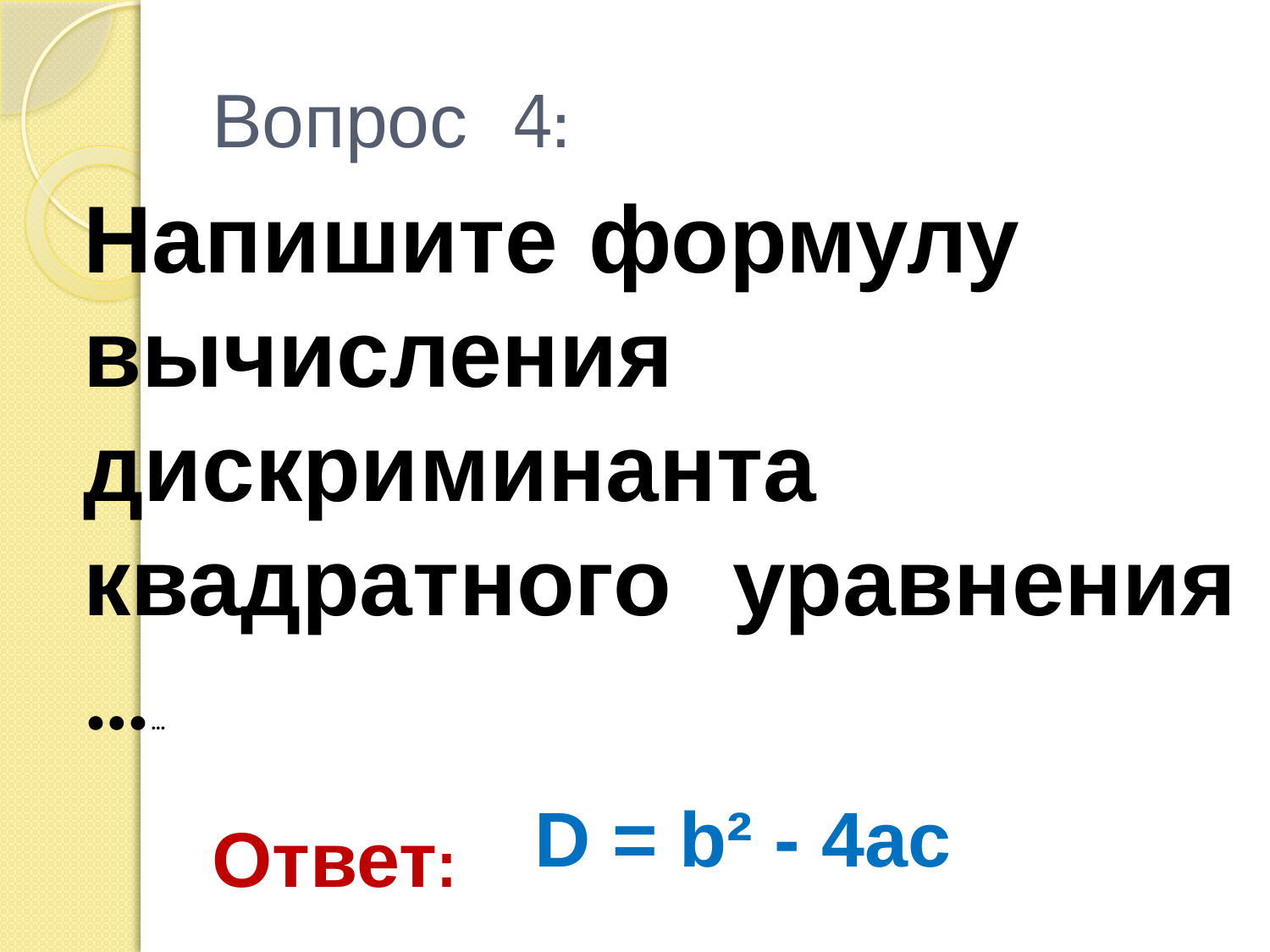

# Вопрос  4:
Напишите формулу
вычисления
дискриминанта
квадратного  уравнения
……
D = b² - 4ac
Ответ: